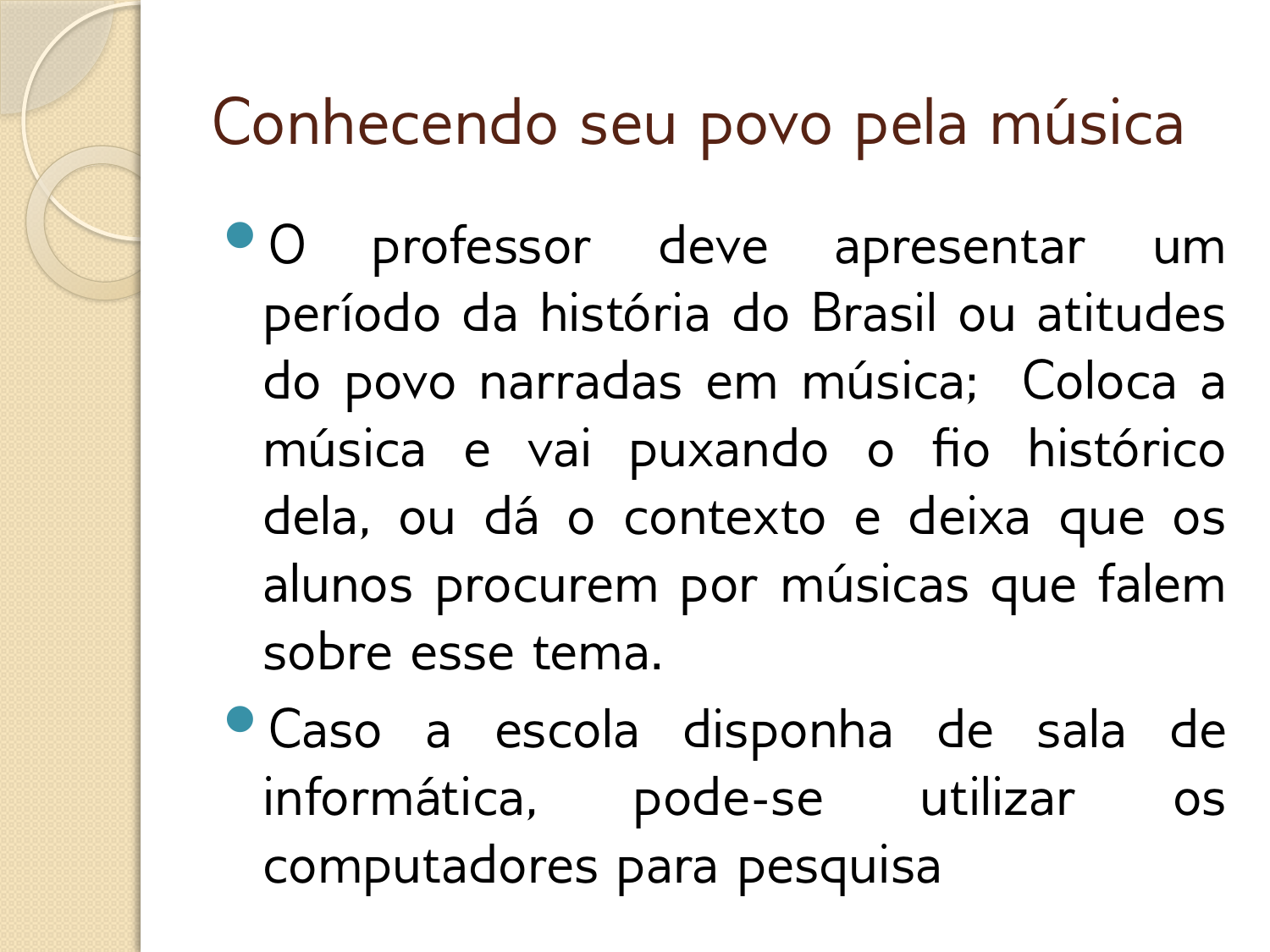

# Conhecendo seu povo pela música
O professor deve apresentar um período da história do Brasil ou atitudes do povo narradas em música;  Coloca a música e vai puxando o fio histórico dela, ou dá o contexto e deixa que os alunos procurem por músicas que falem sobre esse tema.
Caso a escola disponha de sala de informática, pode-se utilizar os computadores para pesquisa